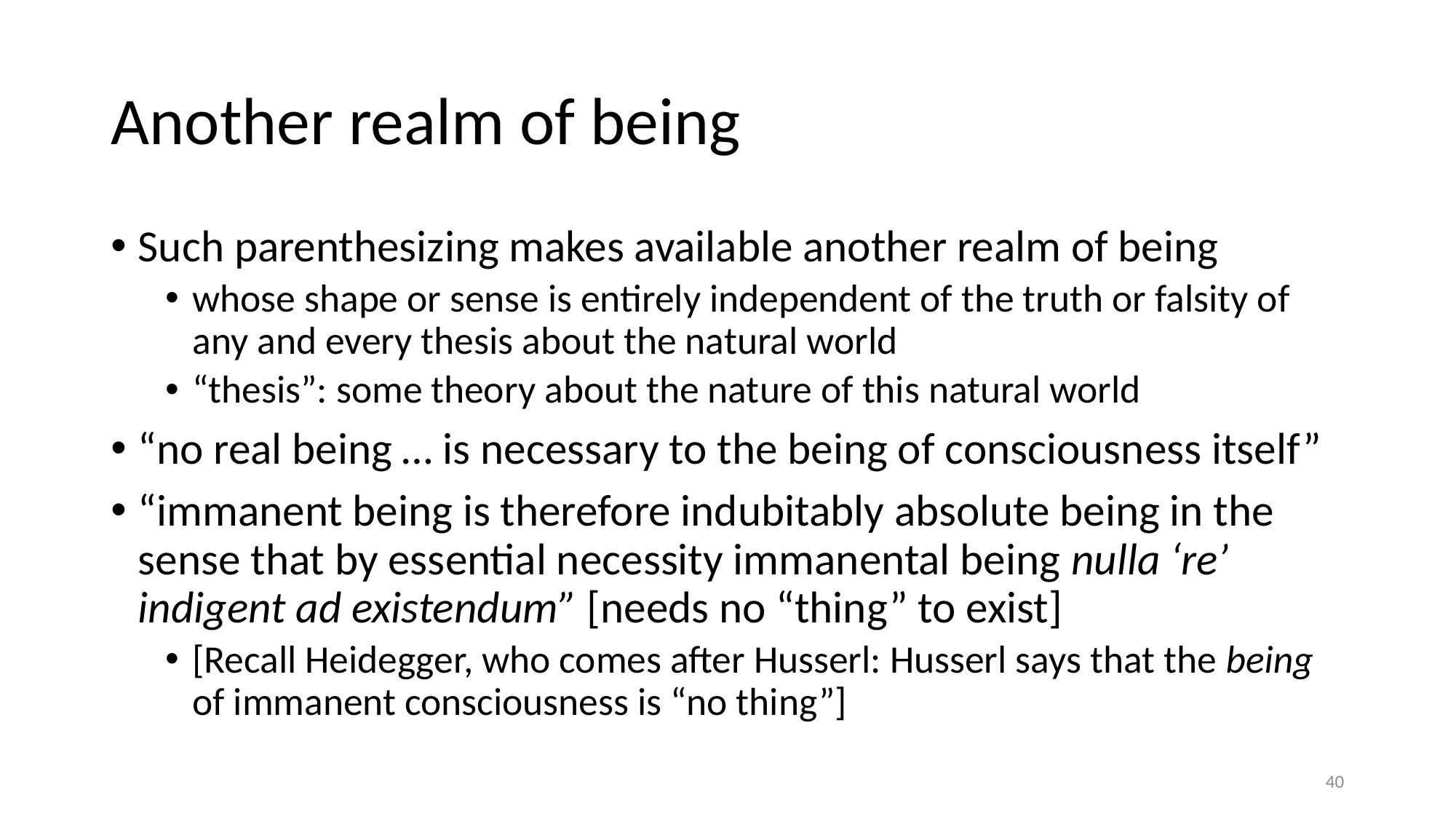

# Another realm of being
Such parenthesizing makes available another realm of being
whose shape or sense is entirely independent of the truth or falsity of any and every thesis about the natural world
“thesis”: some theory about the nature of this natural world
“no real being … is necessary to the being of consciousness itself”
“immanent being is therefore indubitably absolute being in the sense that by essential necessity immanental being nulla ‘re’ indigent ad existendum” [needs no “thing” to exist]
[Recall Heidegger, who comes after Husserl: Husserl says that the being of immanent consciousness is “no thing”]
40